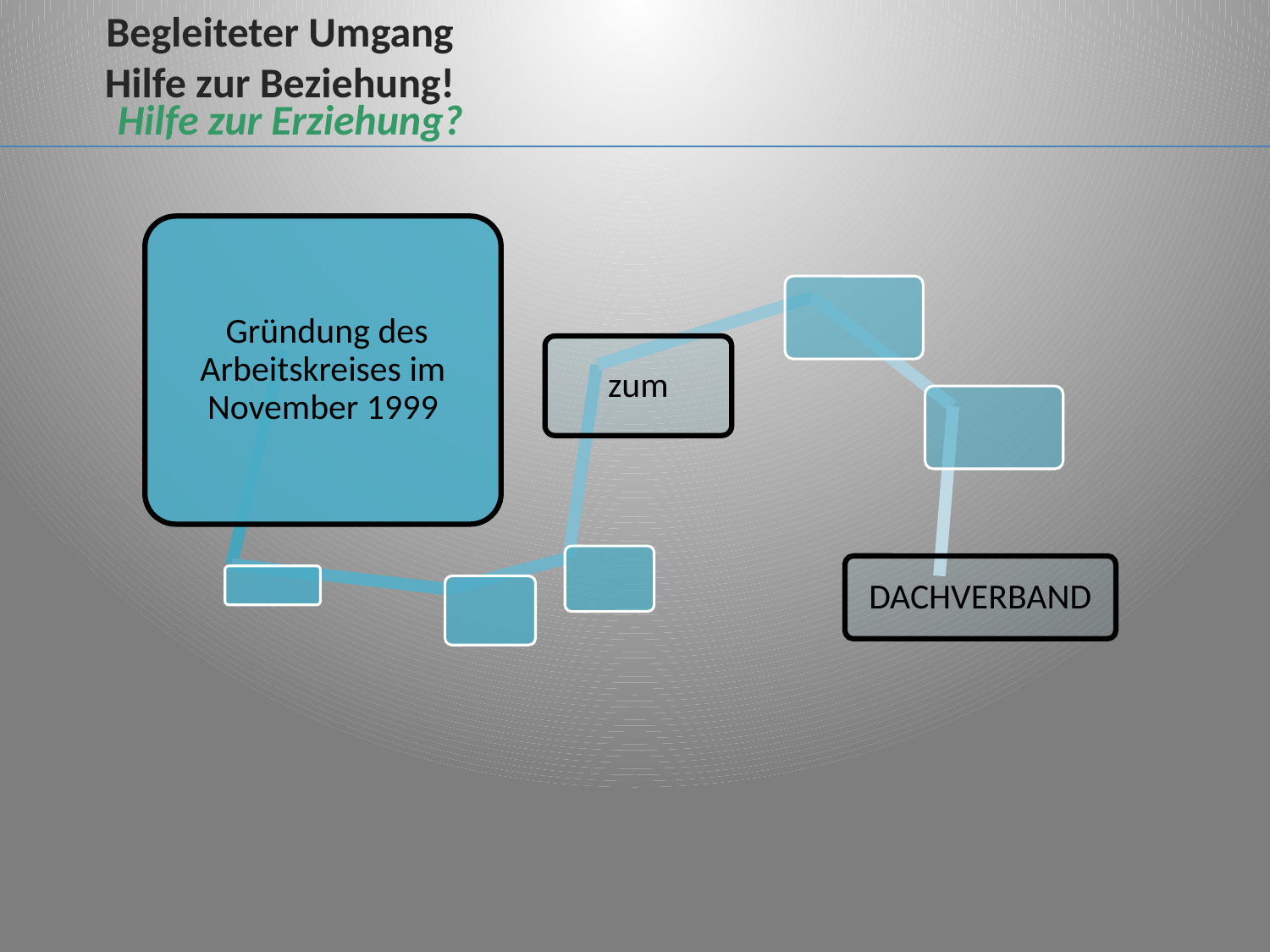

# Begleiteter Umgang Hilfe zur Beziehung!
Hilfe zur Erziehung?
 Gründung des Arbeitskreises im November 1999

zum

DACHVERBAND